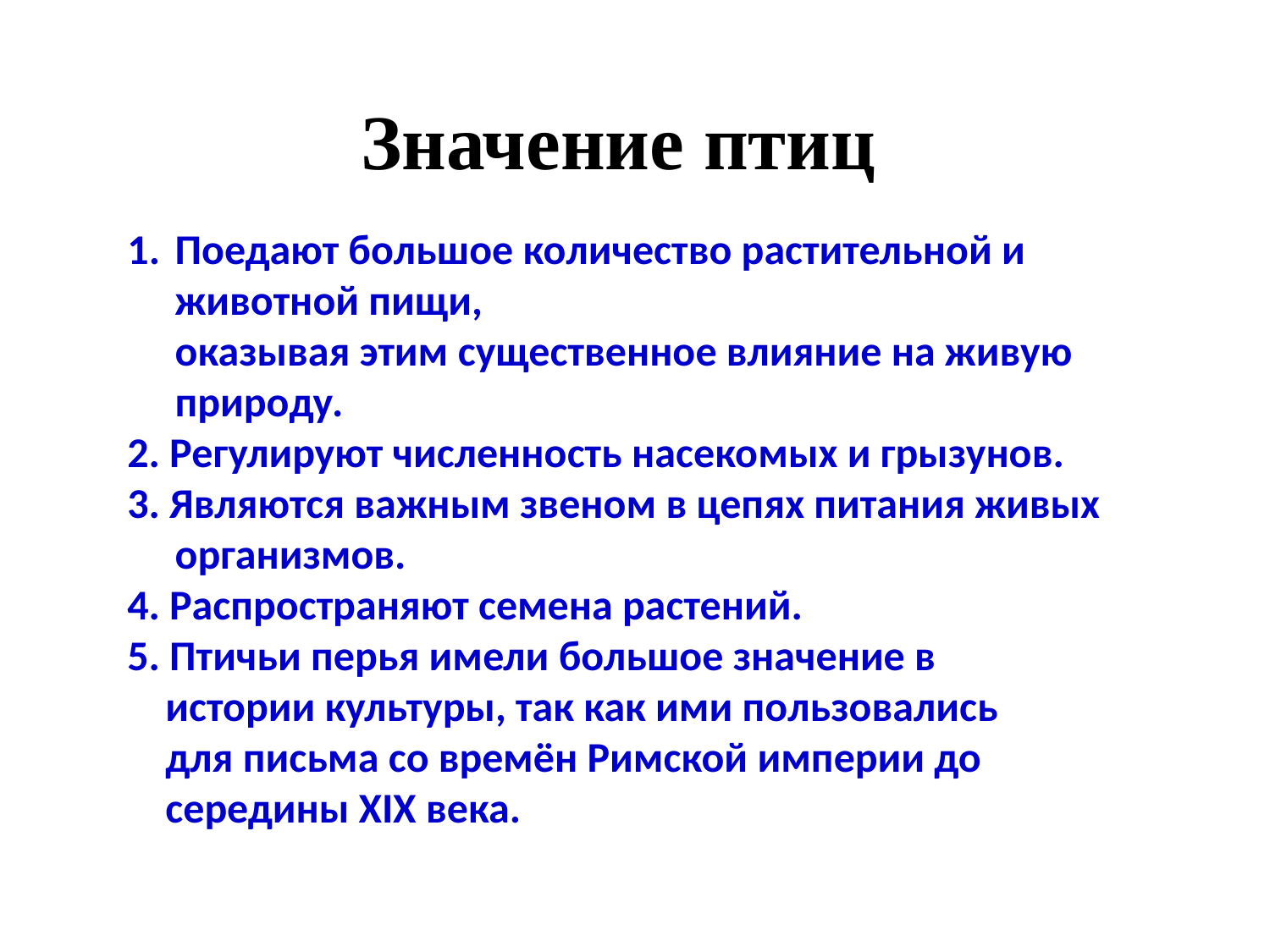

Значение птиц
Поедают большое количество растительной и животной пищи,
     оказывая этим существенное влияние на живую природу.
2. Регулируют численность насекомых и грызунов.
3. Являются важным звеном в цепях питания живых организмов.
4. Распространяют семена растений.
5. Птичьи перья имели большое значение в
    истории культуры, так как ими пользовались
    для письма со времён Римской империи до
    середины XIX века.